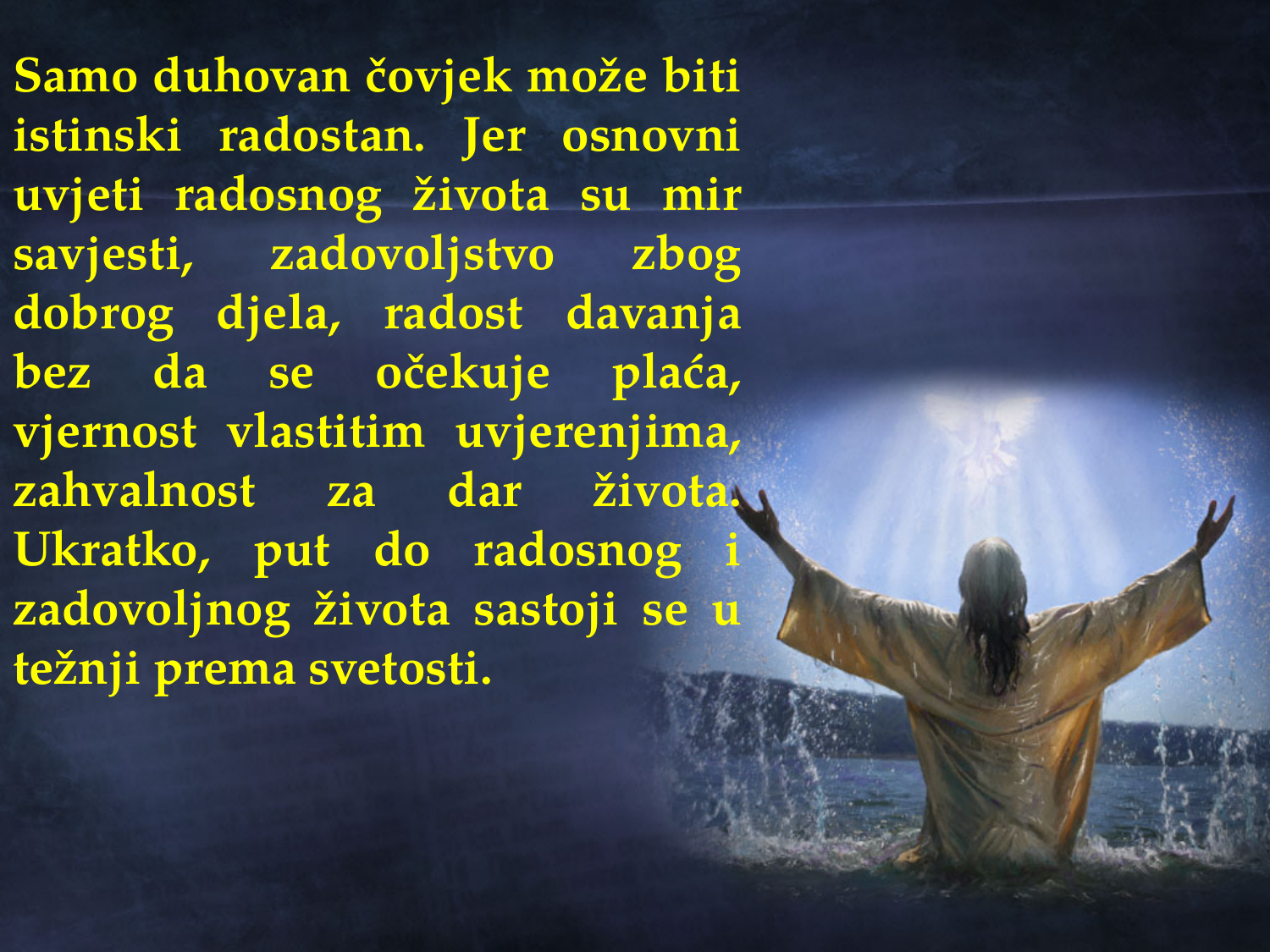

Samo duhovan čovjek može biti istinski radostan. Jer osnovni uvjeti radosnog života su mir savjesti, zadovoljstvo zbog dobrog djela, radost davanja bez da se očekuje plaća, vjernost vlastitim uvjerenjima, zahvalnost za dar života. Ukratko, put do radosnog i zadovoljnog života sastoji se u težnji prema svetosti.

#